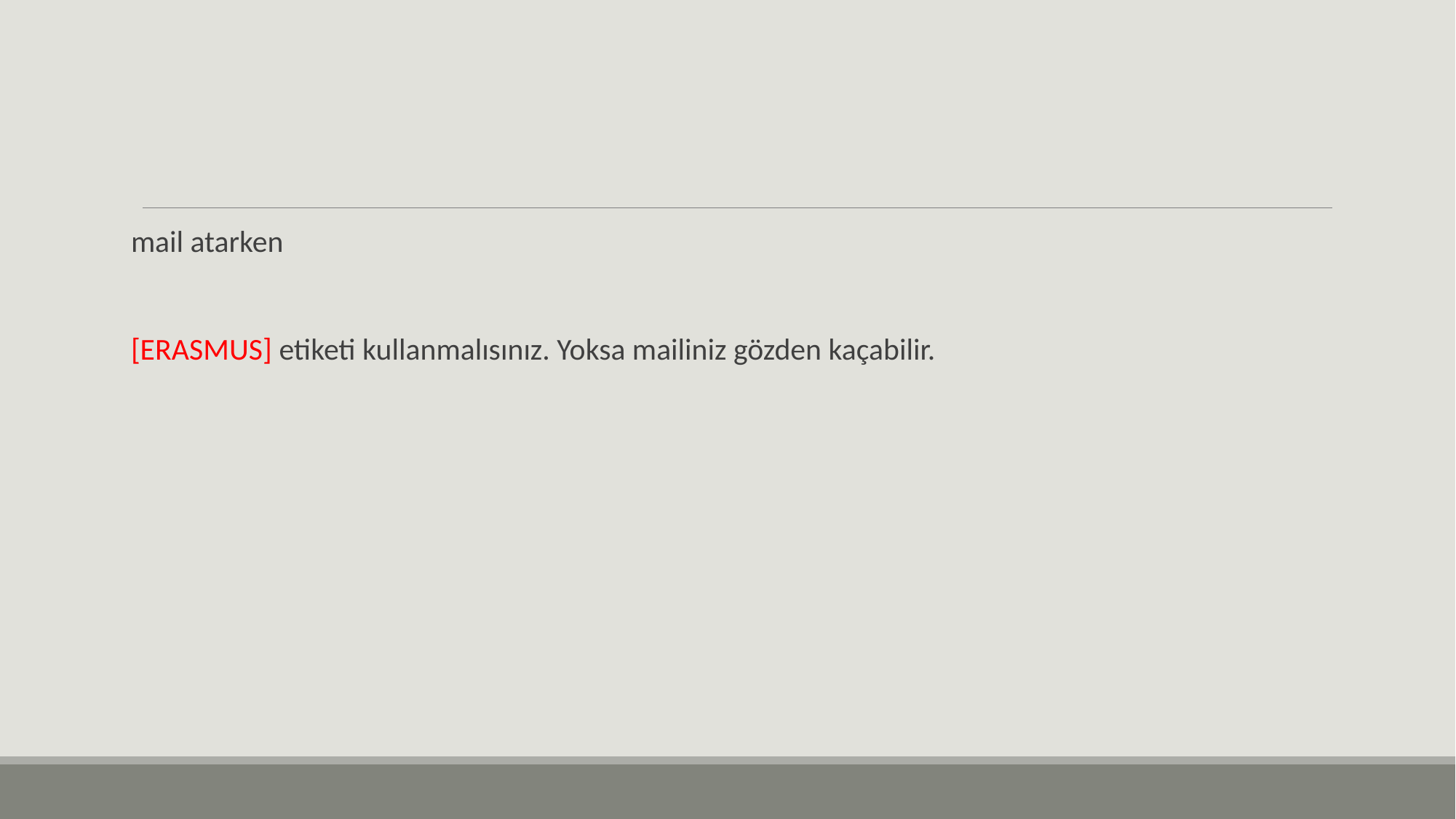

#
mail atarken

[ERASMUS] etiketi kullanmalısınız. Yoksa mailiniz gözden kaçabilir.